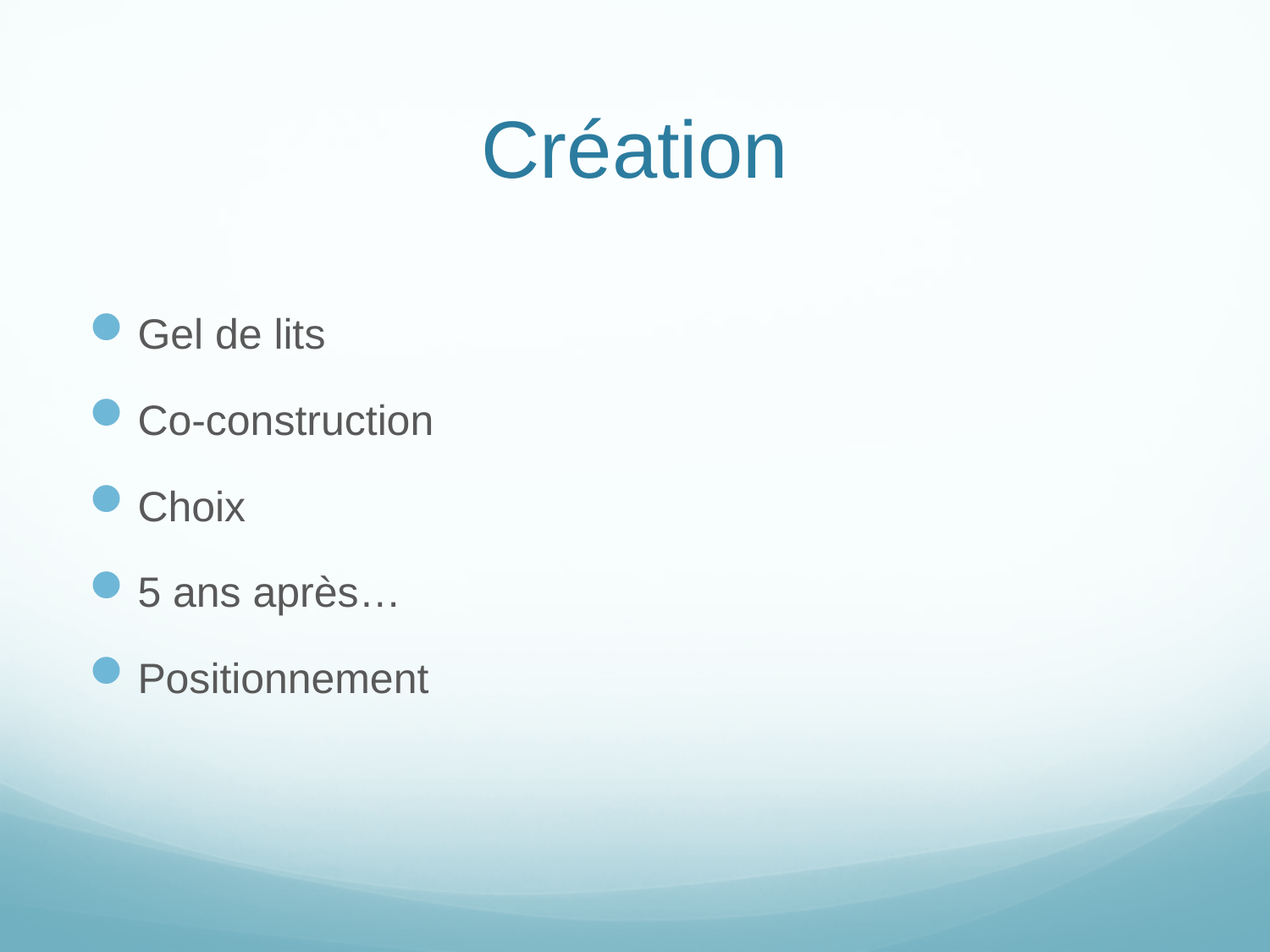

# Création
Gel de lits
Co-construction
Choix
5 ans après…
Positionnement